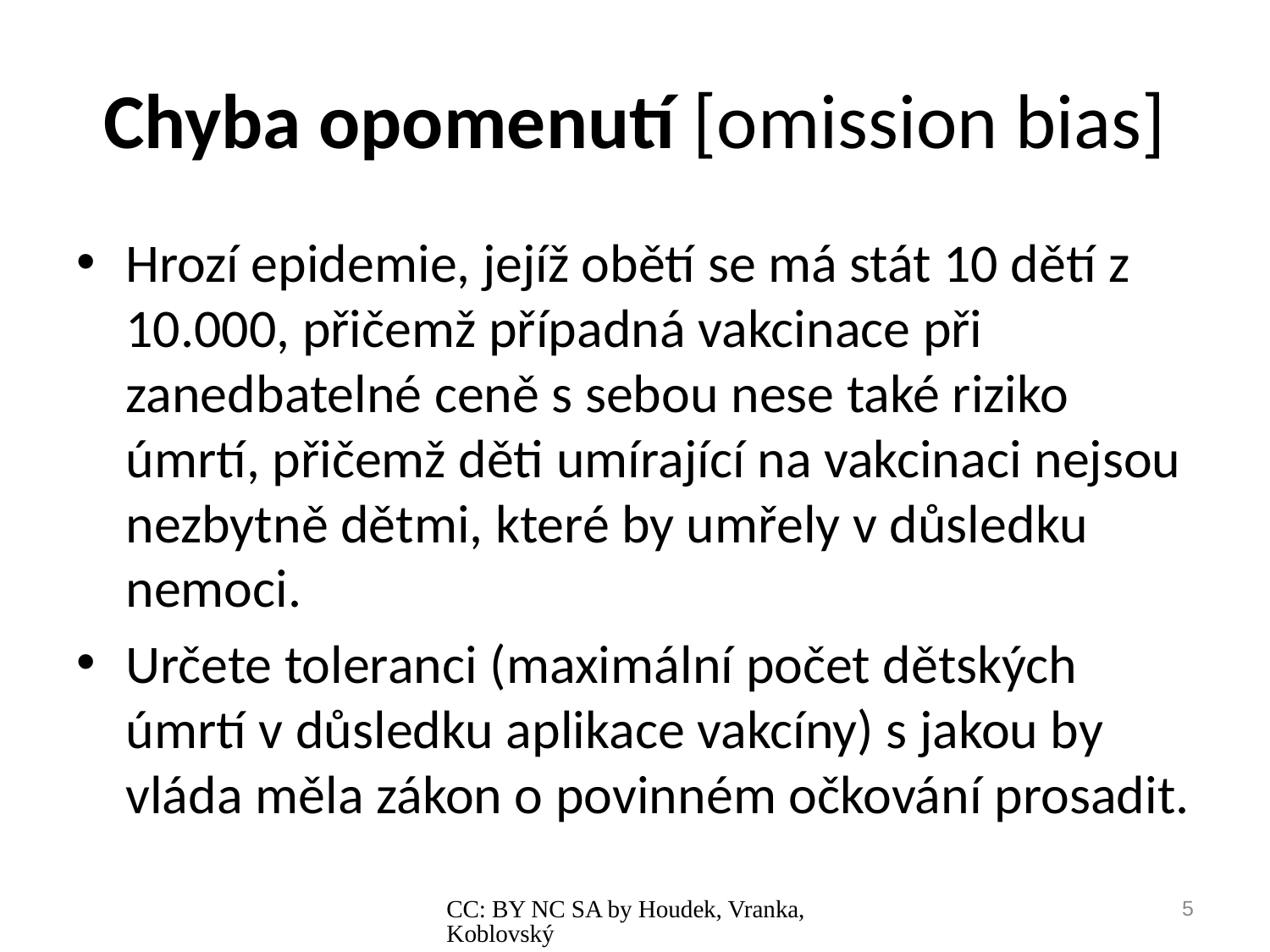

# Chyba opomenutí [omission bias]
Hrozí epidemie, jejíž obětí se má stát 10 dětí z 10.000, přičemž případná vakcinace při zanedbatelné ceně s sebou nese také riziko úmrtí, přičemž děti umírající na vakcinaci nejsou nezbytně dětmi, které by umřely v důsledku nemoci.
Určete toleranci (maximální počet dětských úmrtí v důsledku aplikace vakcíny) s jakou by vláda měla zákon o povinném očkování prosadit.
CC: BY NC SA by Houdek, Vranka, Koblovský
5